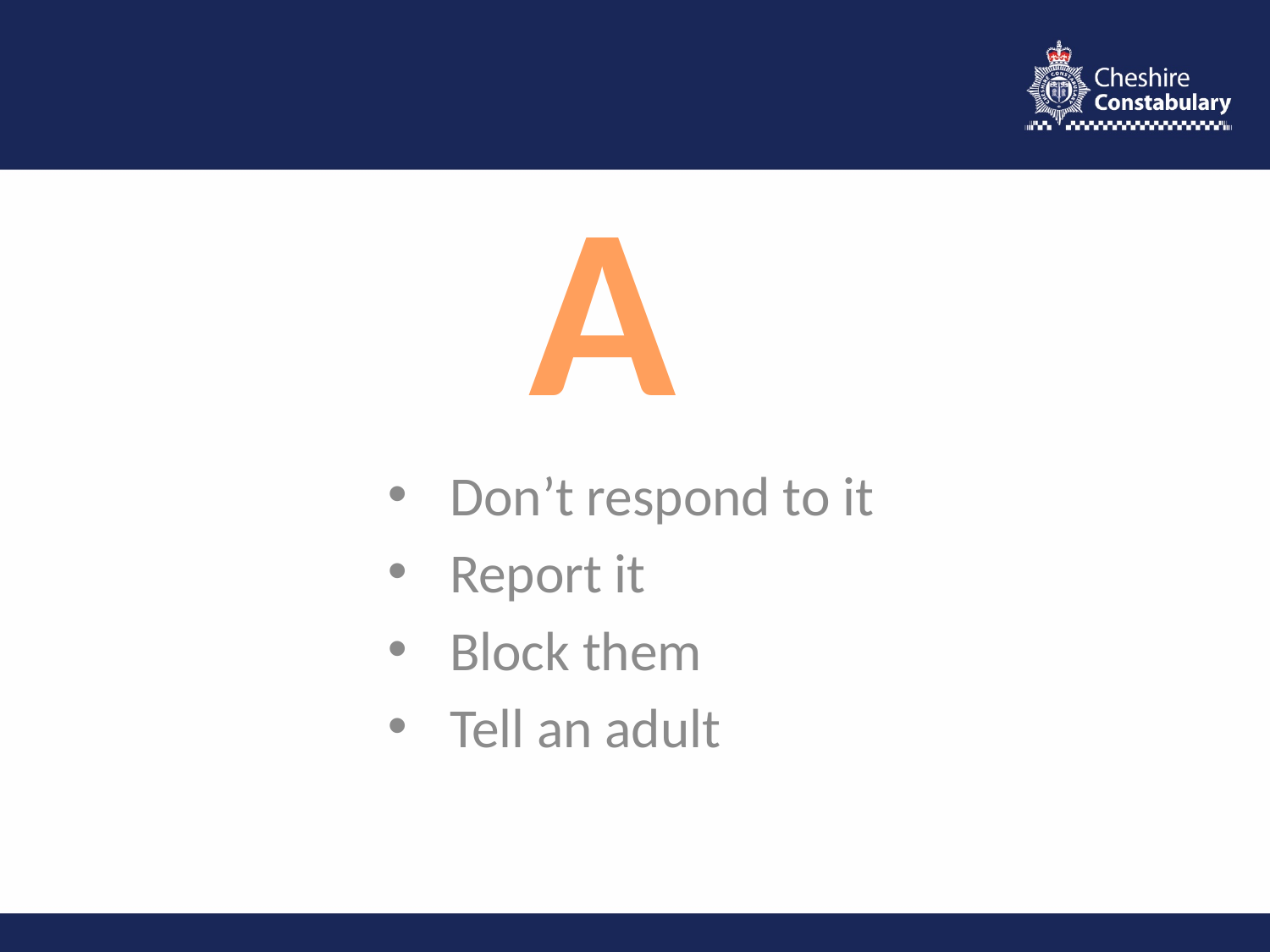

A
Don’t respond to it
Report it
Block them
Tell an adult